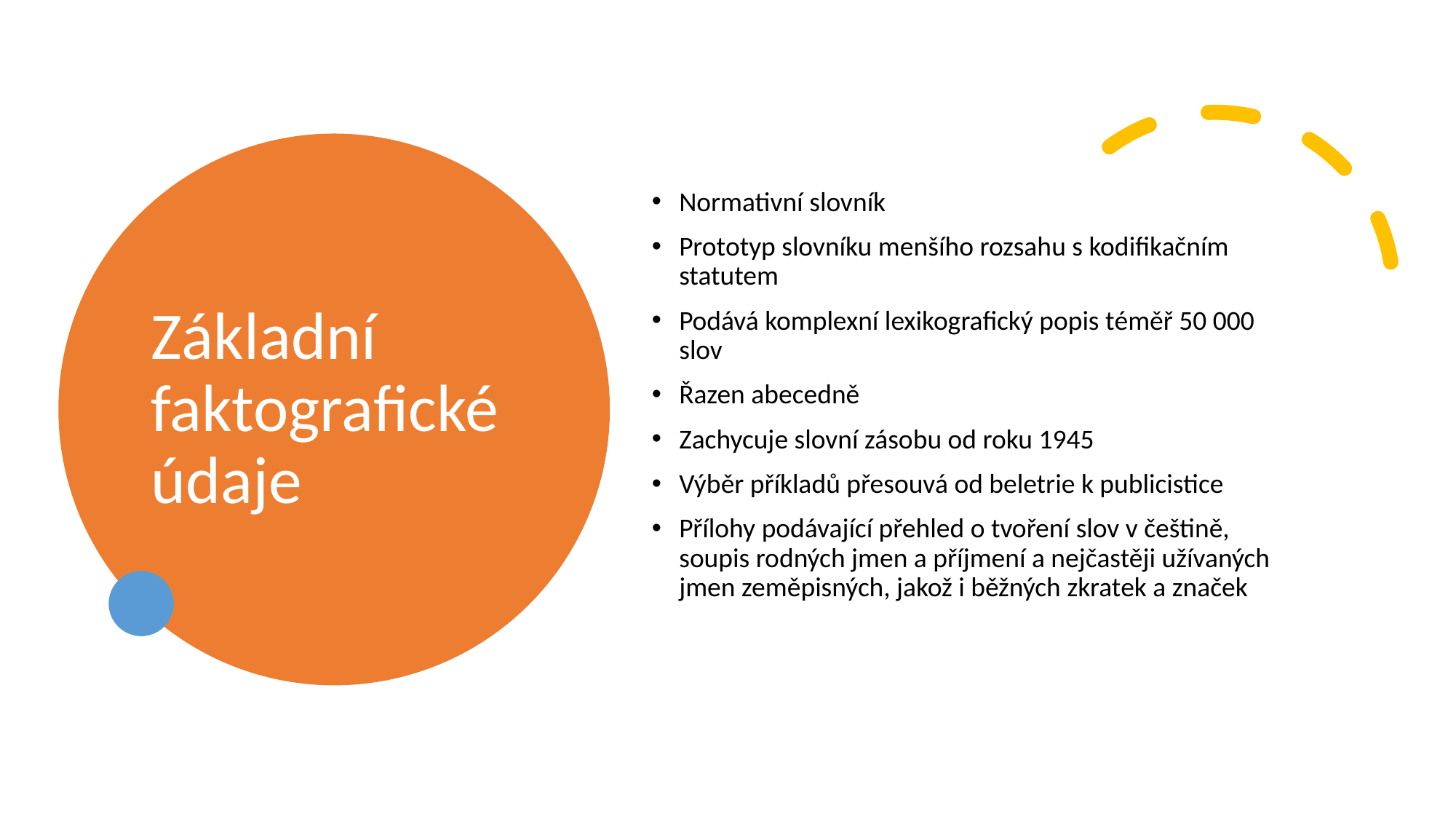

# Základní faktografické údaje
Normativní slovník
Prototyp slovníku menšího rozsahu s kodifikačním statutem
Podává komplexní lexikografický popis téměř 50 000 slov
Řazen abecedně
Zachycuje slovní zásobu od roku 1945
Výběr příkladů přesouvá od beletrie k publicistice
Přílohy podávající přehled o tvoření slov v češtině, soupis rodných jmen a příjmení a nejčastěji užívaných jmen zeměpisných, jakož i běžných zkratek a značek